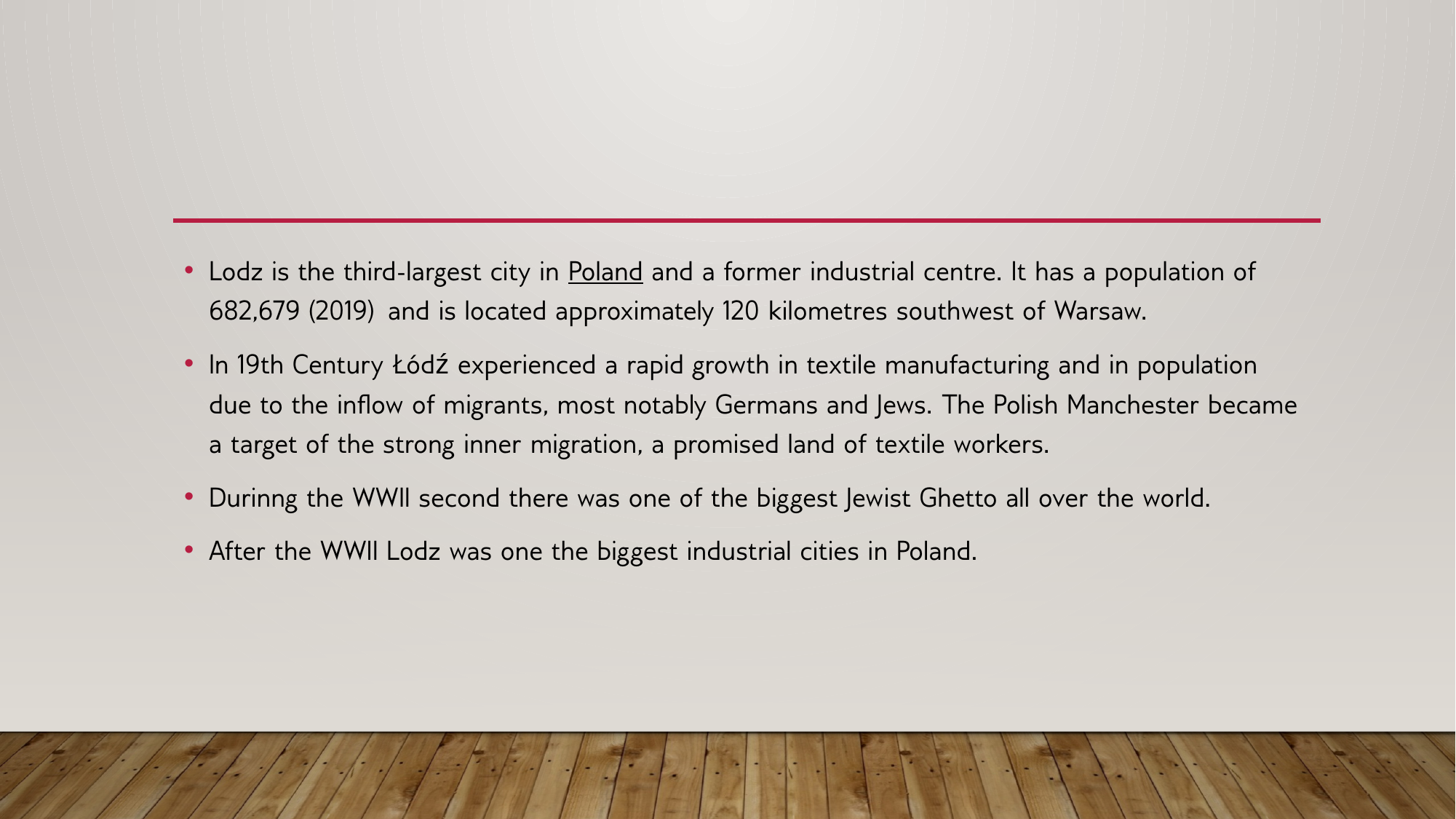

#
Lodz is the third-largest city in Poland and a former industrial centre. It has a population of 682,679 (2019)  and is located approximately 120 kilometres southwest of Warsaw.
In 19th Century Łódź experienced a rapid growth in textile manufacturing and in population due to the inflow of migrants, most notably Germans and Jews. The Polish Manchester became a target of the strong inner migration, a promised land of textile workers.
Durinng the WWII second there was one of the biggest Jewist Ghetto all over the world.
After the WWII Lodz was one the biggest industrial cities in Poland.